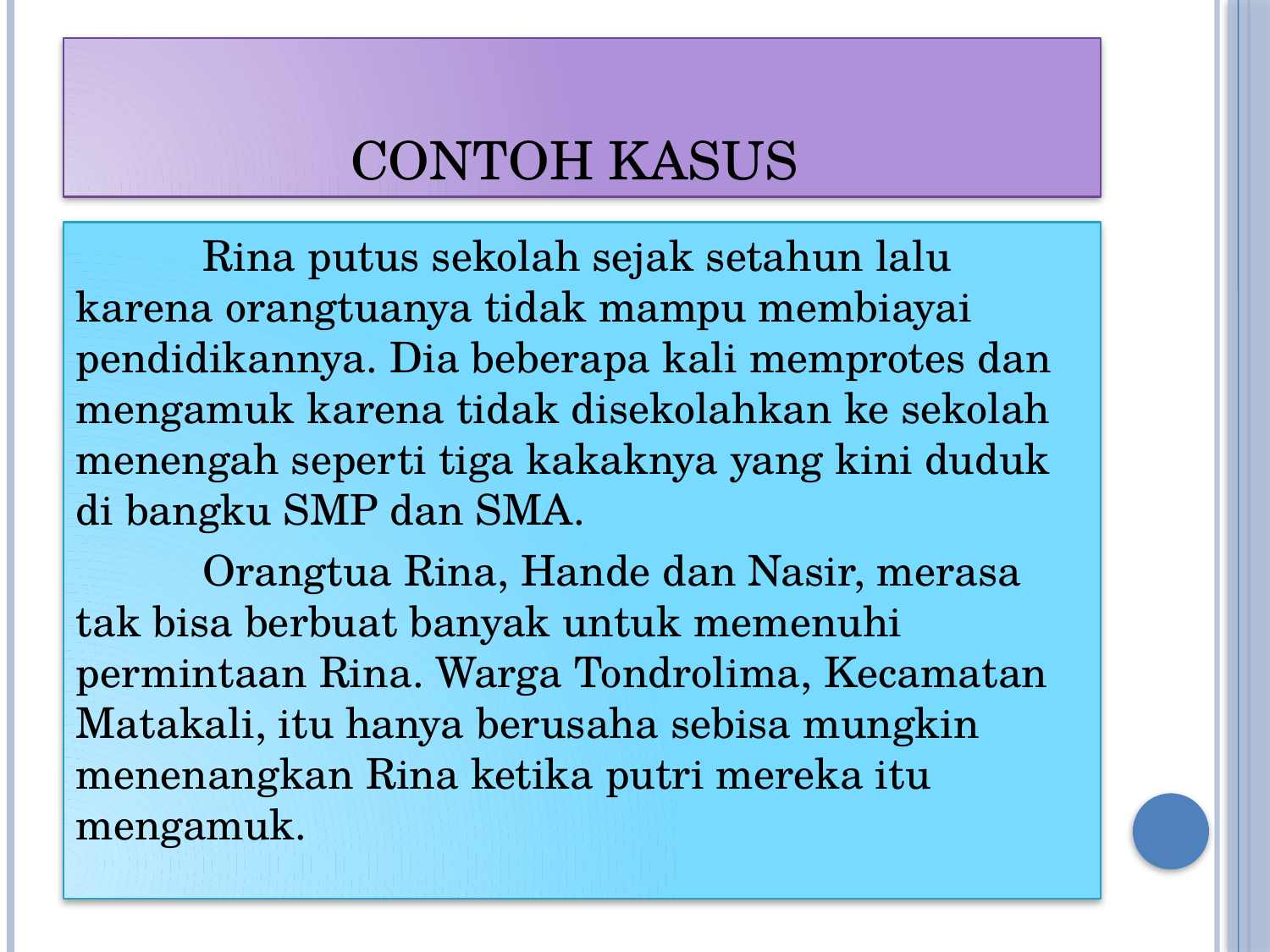

# Contoh Kasus
	Rina putus sekolah sejak setahun lalu karena orangtuanya tidak mampu membiayai pendidikannya. Dia beberapa kali memprotes dan mengamuk karena tidak disekolahkan ke sekolah menengah seperti tiga kakaknya yang kini duduk di bangku SMP dan SMA.
	Orangtua Rina, Hande dan Nasir, merasa tak bisa berbuat banyak untuk memenuhi permintaan Rina. Warga Tondrolima, Kecamatan Matakali, itu hanya berusaha sebisa mungkin menenangkan Rina ketika putri mereka itu mengamuk.